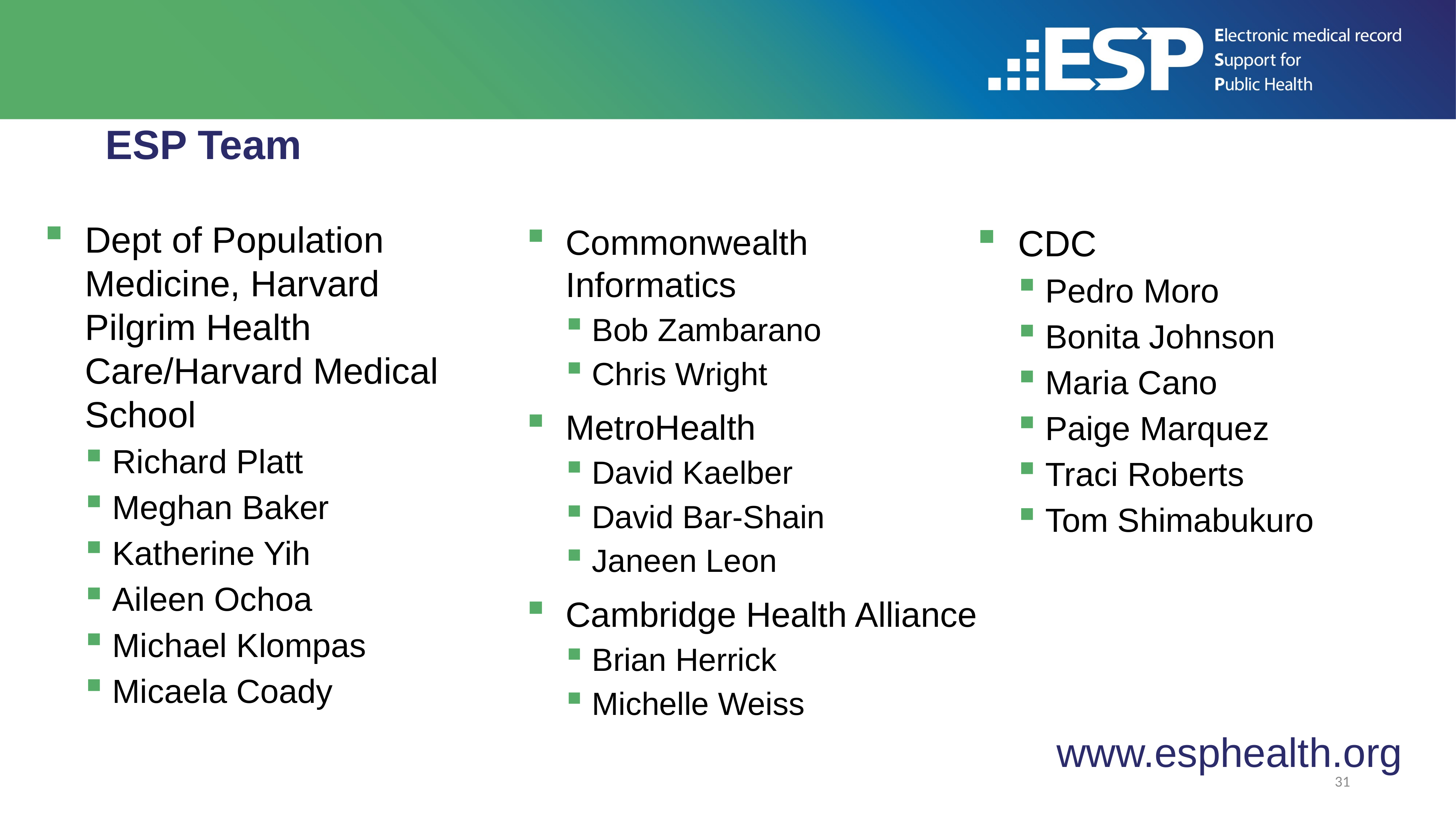

# ESP Team
Dept of Population Medicine, Harvard Pilgrim Health Care/Harvard Medical School
Richard Platt
Meghan Baker
Katherine Yih
Aileen Ochoa
Michael Klompas
Micaela Coady
CDC
Pedro Moro
Bonita Johnson
Maria Cano
Paige Marquez
Traci Roberts
Tom Shimabukuro
Commonwealth Informatics
Bob Zambarano
Chris Wright
MetroHealth
David Kaelber
David Bar-Shain
Janeen Leon
Cambridge Health Alliance
Brian Herrick
Michelle Weiss

www.esphealth.org
31